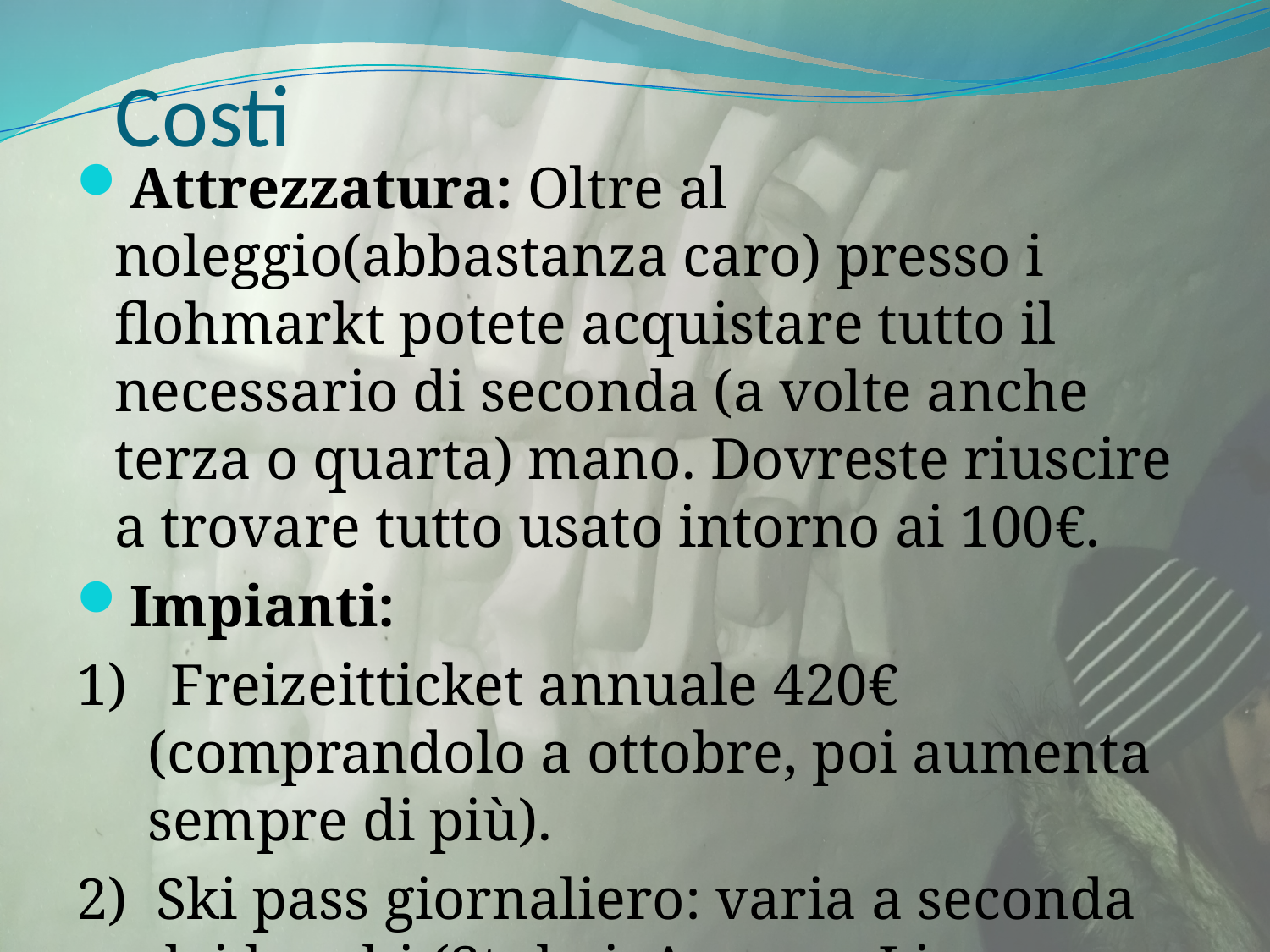

# Costi
Attrezzatura: Oltre al noleggio(abbastanza caro) presso i flohmarkt potete acquistare tutto il necessario di seconda (a volte anche terza o quarta) mano. Dovreste riuscire a trovare tutto usato intorno ai 100€.
Impianti:
1)   Freizeitticket annuale 420€ (comprandolo a ottobre, poi aumenta sempre di più).
2)  Ski pass giornaliero: varia a seconda dei luoghi (Stubai, Axamer Lizum, Nordkette ecc…), in generale, dai 35€ ai 55€.